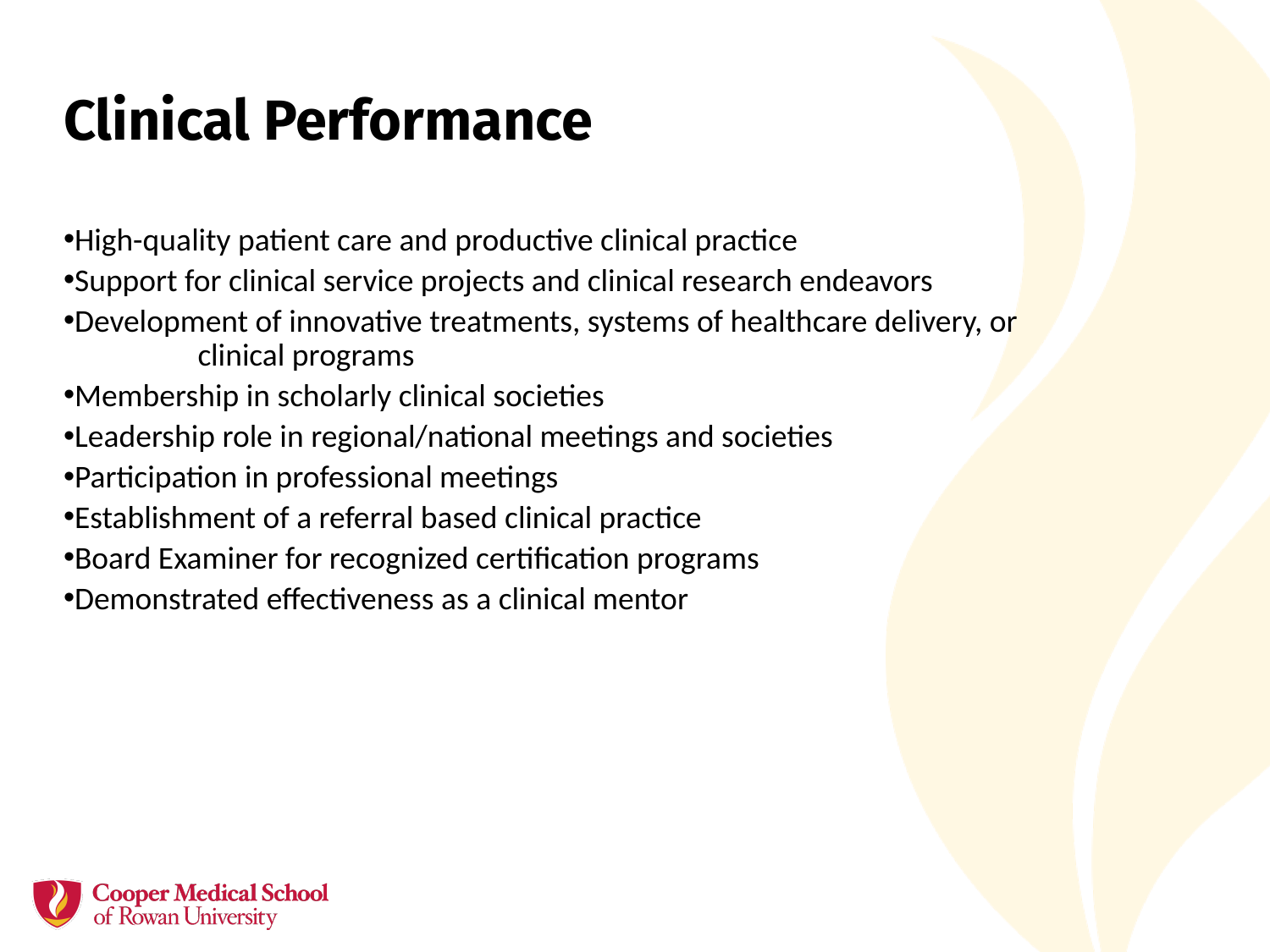

# Clinical Performance
High-quality patient care and productive clinical practice
Support for clinical service projects and clinical research endeavors
Development of innovative treatments, systems of healthcare delivery, or
	 clinical programs
Membership in scholarly clinical societies
Leadership role in regional/national meetings and societies
Participation in professional meetings
Establishment of a referral based clinical practice
Board Examiner for recognized certification programs
Demonstrated effectiveness as a clinical mentor